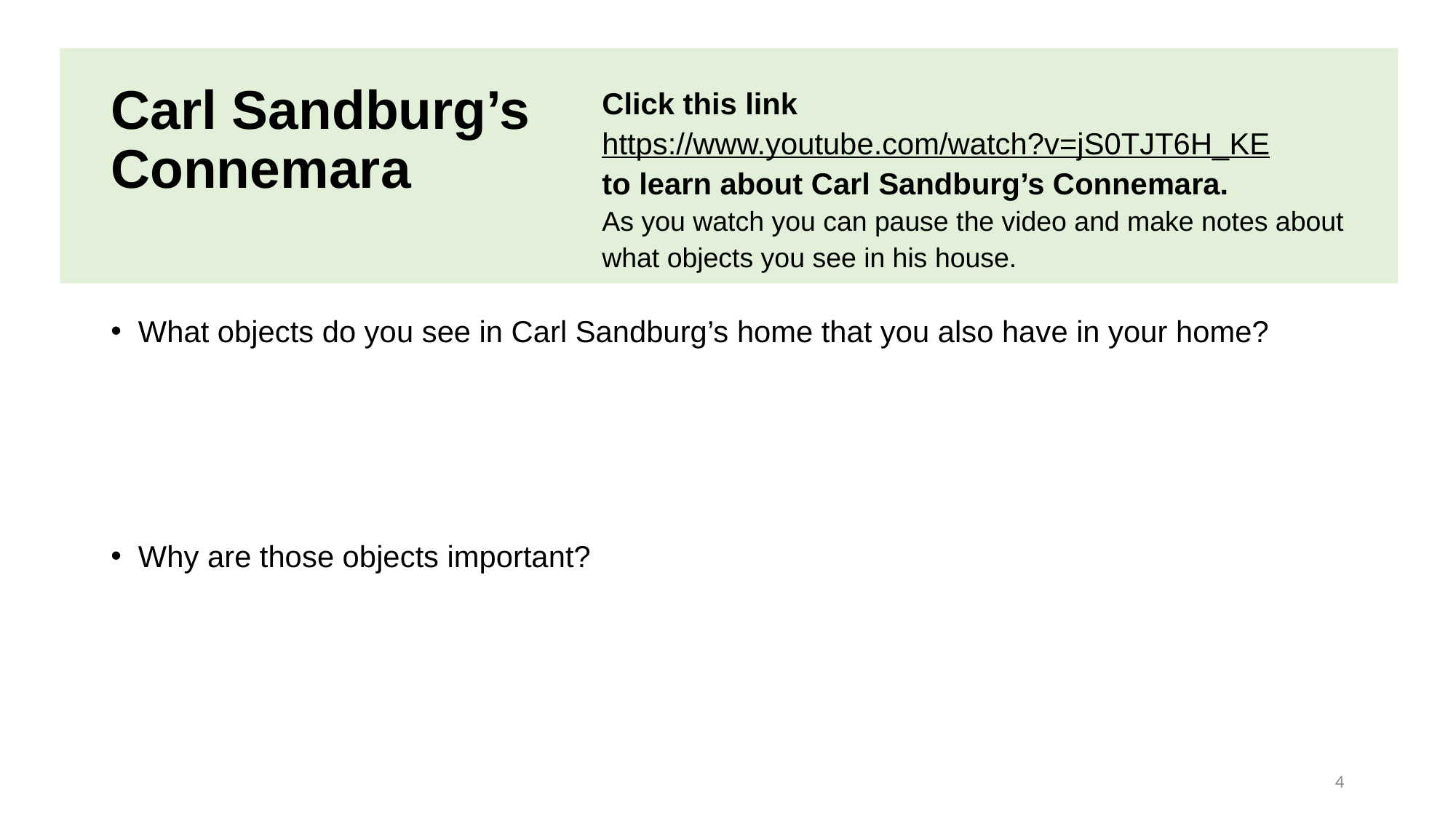

# Carl Sandburg’s Connemara
Click this link https://www.youtube.com/watch?v=jS0TJT6H_KE
to learn about Carl Sandburg’s Connemara.
As you watch you can pause the video and make notes about what objects you see in his house.

What objects do you see in Carl Sandburg’s home that you also have in your home?
Why are those objects important?

4